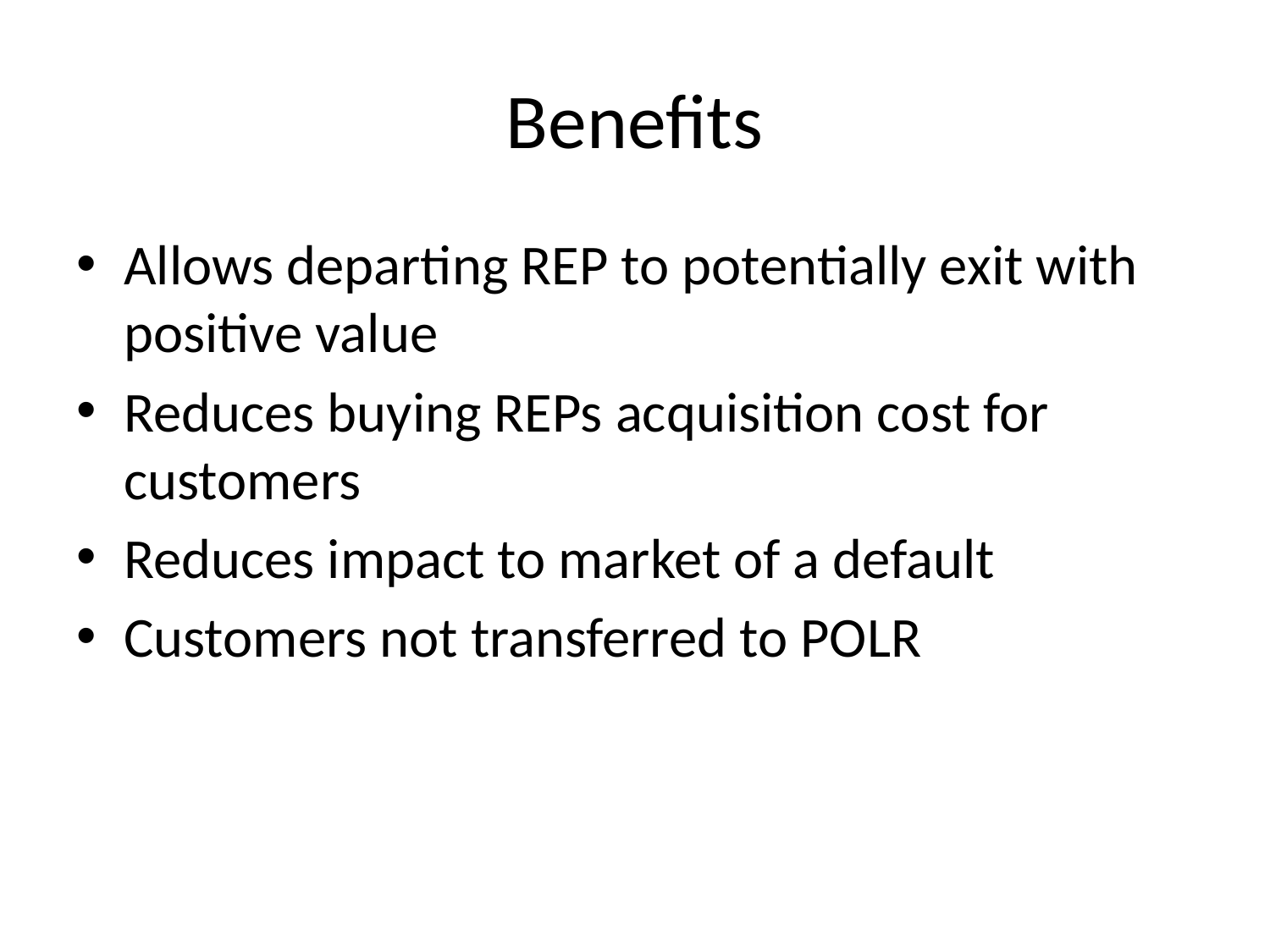

# Benefits
Allows departing REP to potentially exit with positive value
Reduces buying REPs acquisition cost for customers
Reduces impact to market of a default
Customers not transferred to POLR